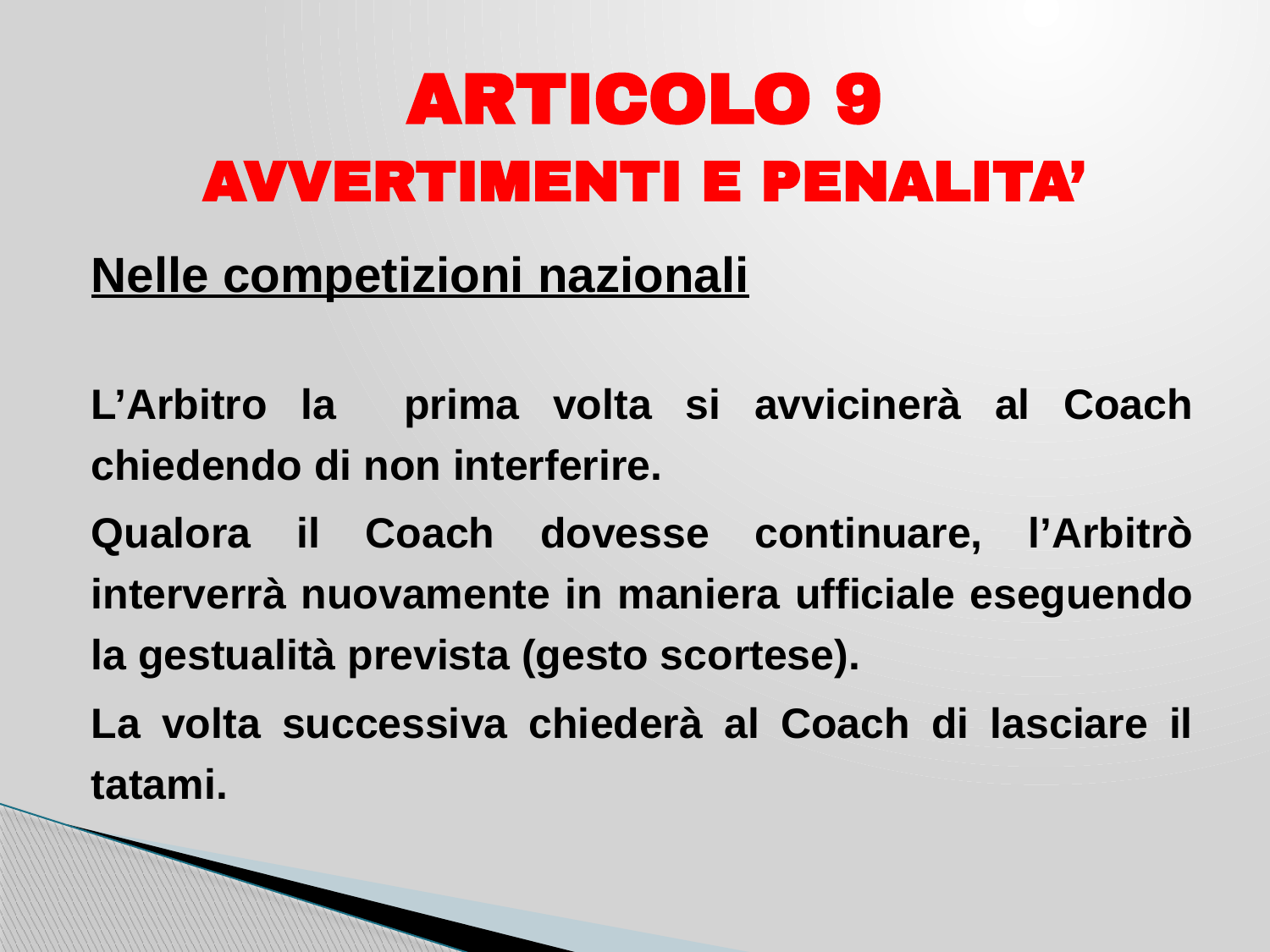

ARTICOLO 9
AVVERTIMENTI E PENALITA’

Nelle competizioni nazionali

L’Arbitro la  prima volta si avvicinerà al Coach chiedendo di non interferire.
Qualora il Coach dovesse continuare, l’Arbitrò interverrà nuovamente in maniera ufficiale eseguendo la gestualità prevista (gesto scortese).
La volta successiva chiederà al Coach di lasciare il tatami.